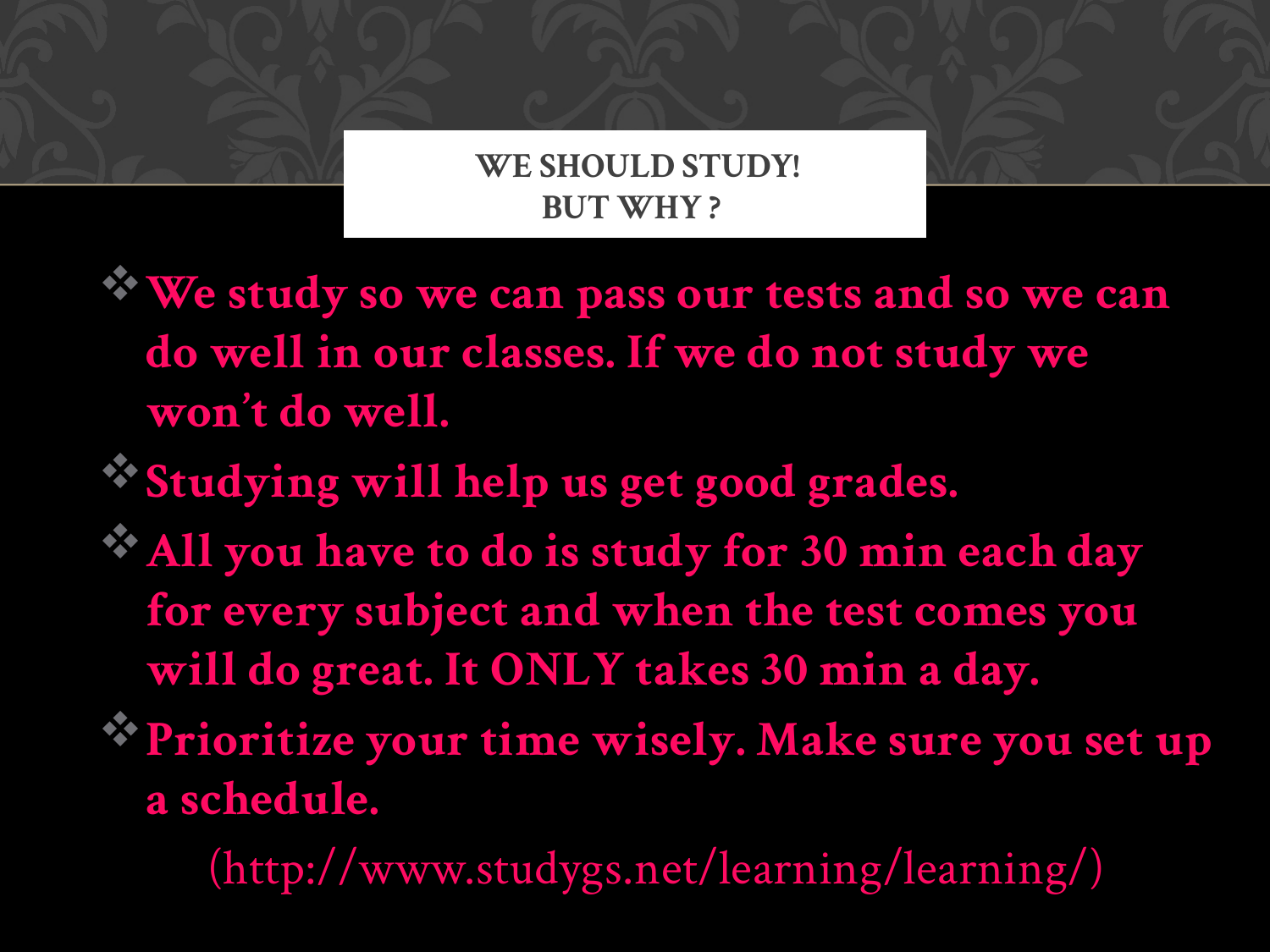

# we should study! But why ?
We study so we can pass our tests and so we can do well in our classes. If we do not study we won’t do well.
Studying will help us get good grades.
All you have to do is study for 30 min each day for every subject and when the test comes you will do great. It ONLY takes 30 min a day.
Prioritize your time wisely. Make sure you set up a schedule.
(http://www.studygs.net/learning/learning/)